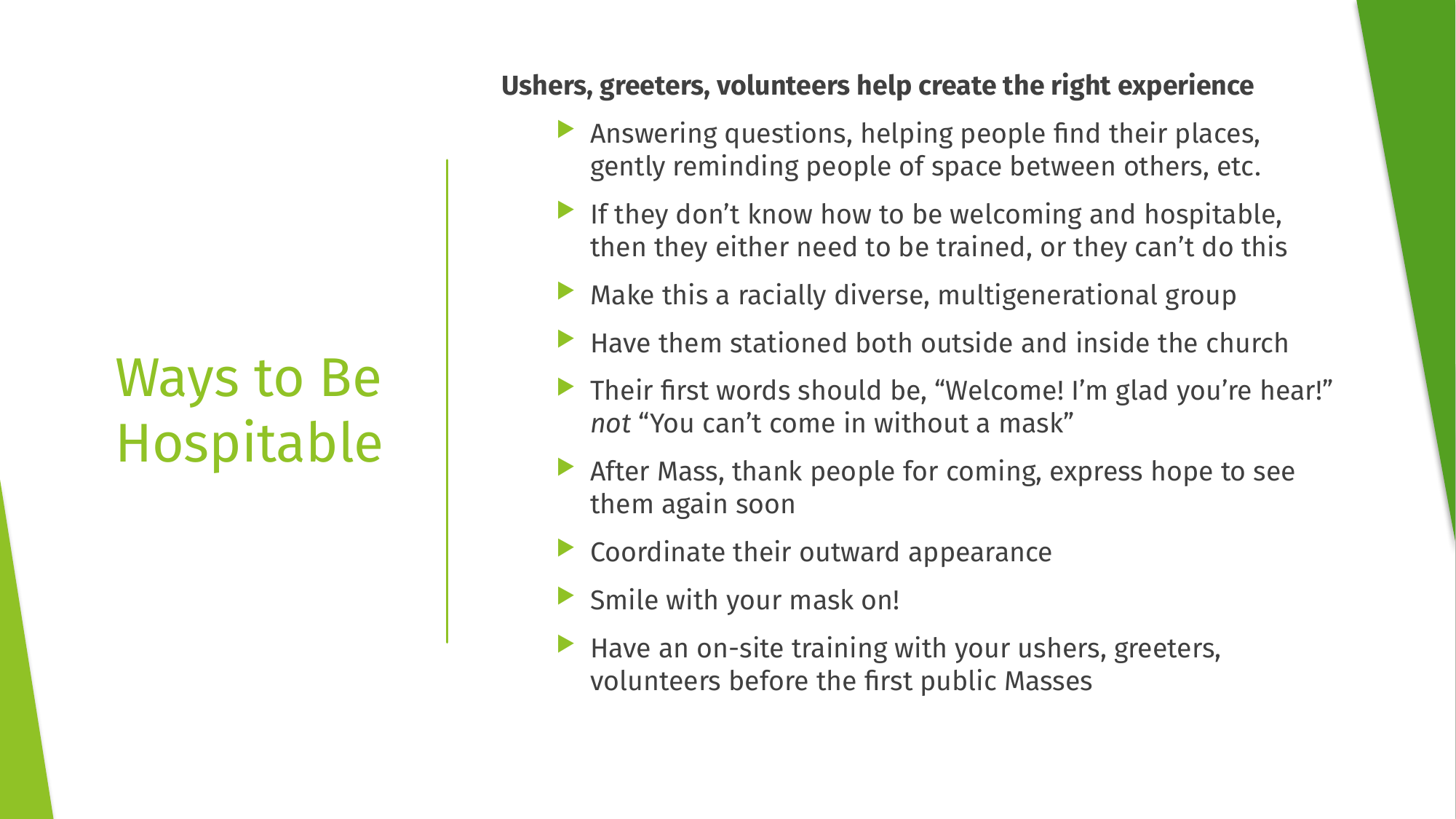

Ushers, greeters, volunteers help create the right experience
Answering questions, helping people find their places, gently reminding people of space between others, etc.
If they don’t know how to be welcoming and hospitable, then they either need to be trained, or they can’t do this
Make this a racially diverse, multigenerational group
Have them stationed both outside and inside the church
Their first words should be, “Welcome! I’m glad you’re hear!” not “You can’t come in without a mask”
After Mass, thank people for coming, express hope to see them again soon
Coordinate their outward appearance
Smile with your mask on!
Have an on-site training with your ushers, greeters, volunteers before the first public Masses

# Ways to Be Hospitable